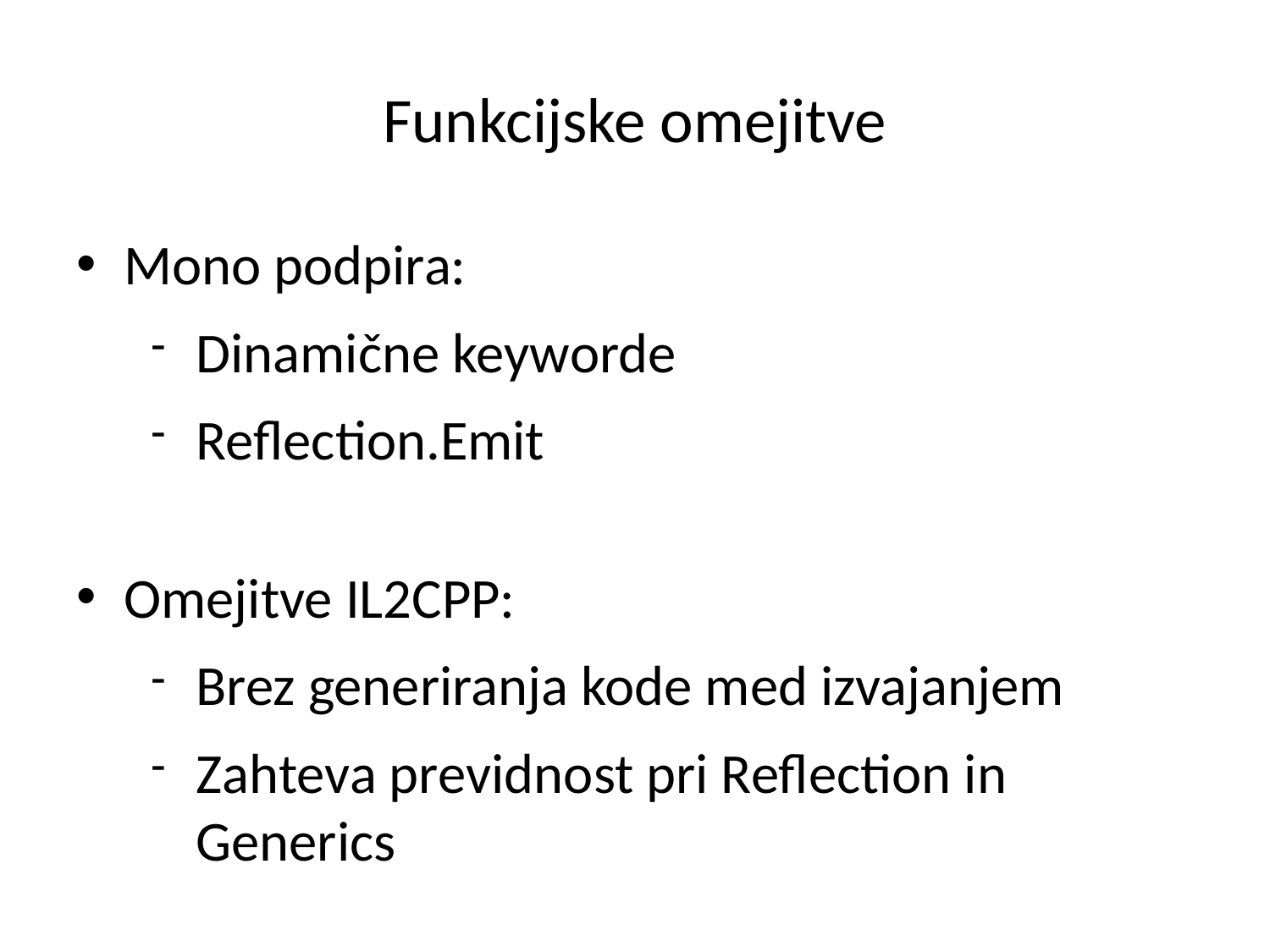

# Funkcijske omejitve
Mono podpira:
Dinamične keyworde
Reflection.Emit

Omejitve IL2CPP:
Brez generiranja kode med izvajanjem
Zahteva previdnost pri Reflection in Generics